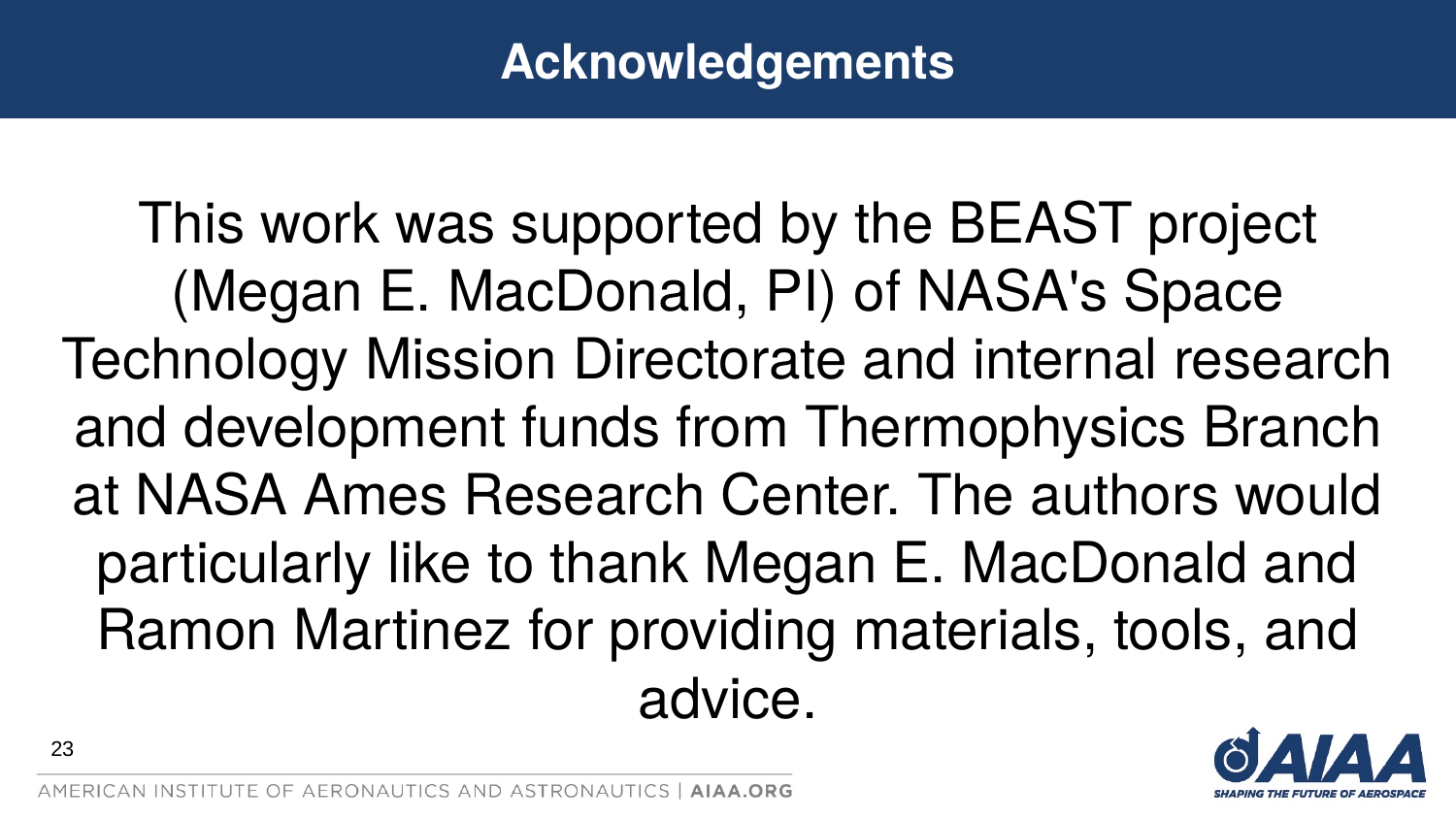

Acknowledgements
This work was supported by the BEAST project (Megan E. MacDonald, PI) of NASA's Space Technology Mission Directorate and internal research and development funds from Thermophysics Branch at NASA Ames Research Center. The authors would particularly like to thank Megan E. MacDonald and Ramon Martinez for providing materials, tools, and advice.
23